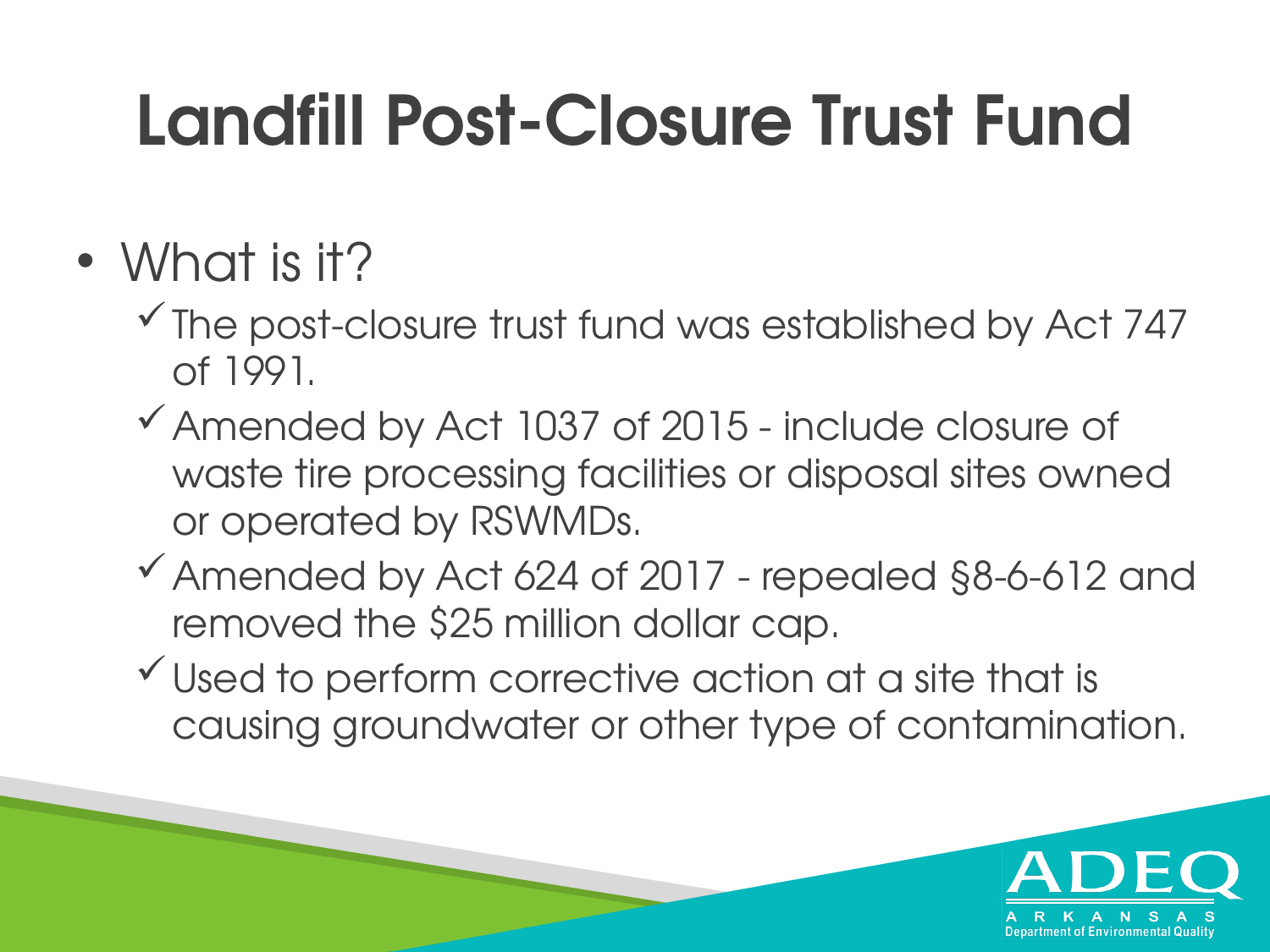

# Landfill Post-Closure Trust Fund
What is it?
The post-closure trust fund was established by Act 747 of 1991.
Amended by Act 1037 of 2015 - include closure of waste tire processing facilities or disposal sites owned or operated by RSWMDs.
Amended by Act 624 of 2017 - repealed §8-6-612 and removed the $25 million dollar cap.
Used to perform corrective action at a site that is causing groundwater or other type of contamination.